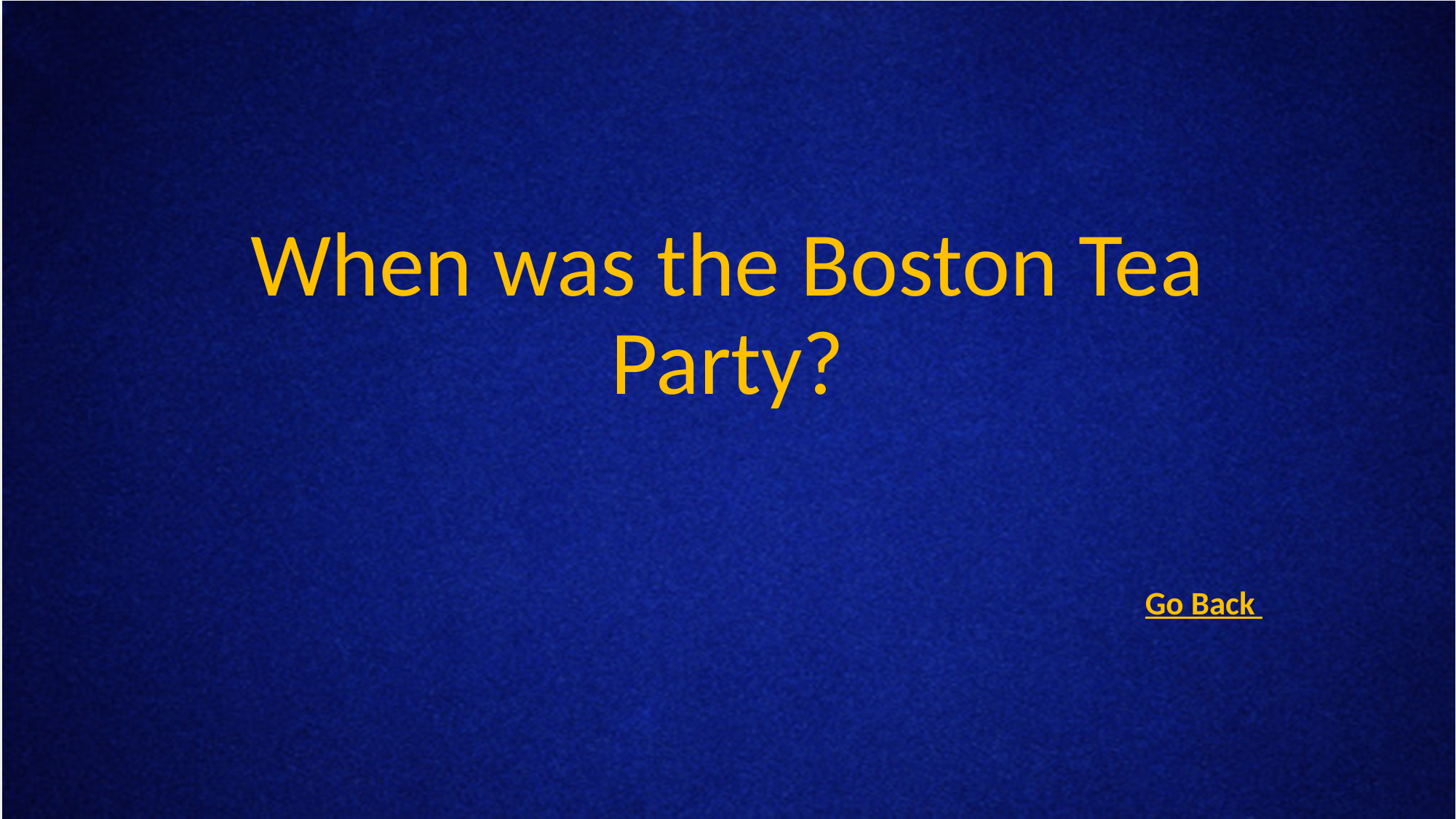

# When was the Boston Tea Party?

Go Back